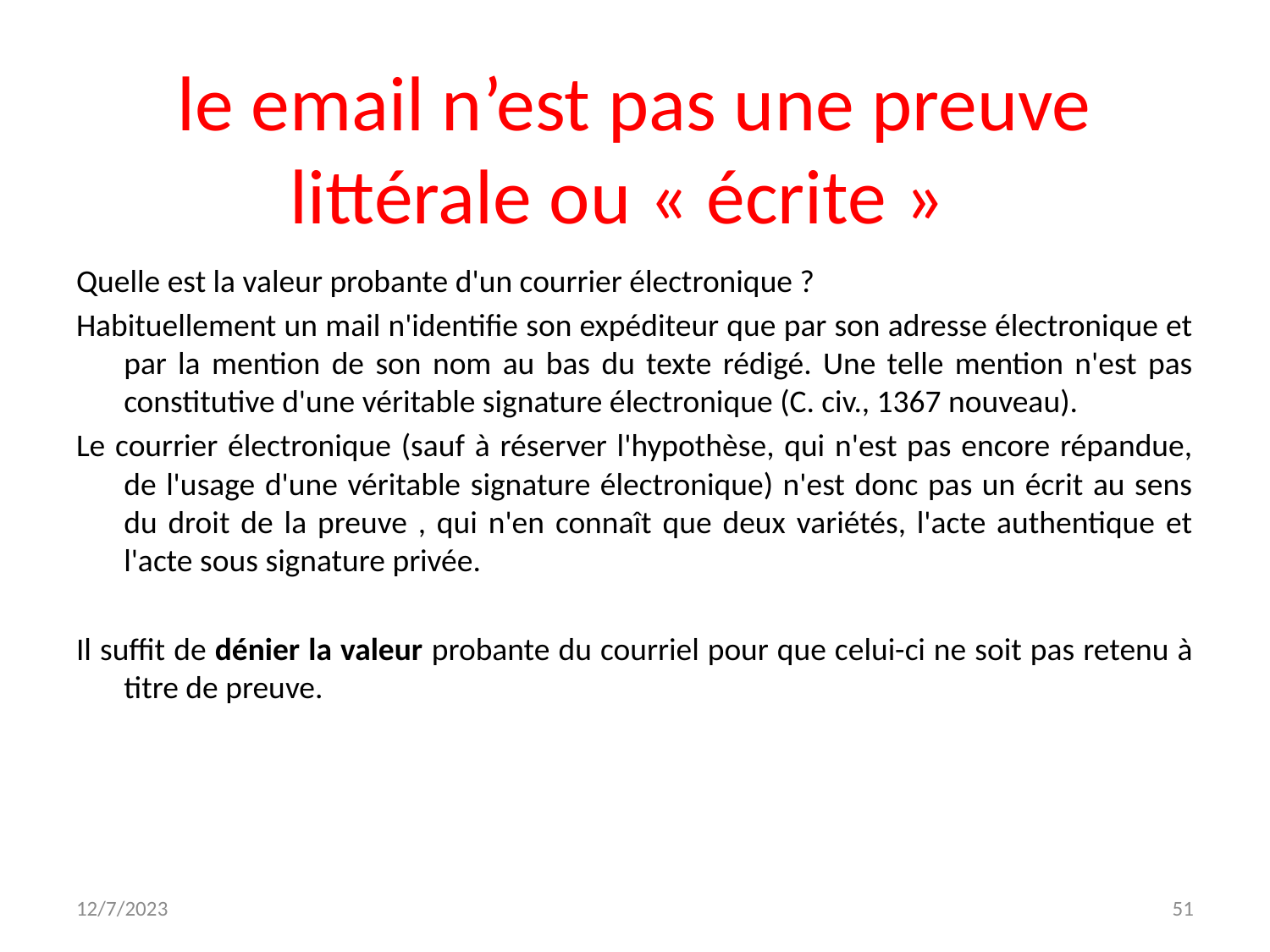

# le email n’est pas une preuve littérale ou « écrite »
Quelle est la valeur probante d'un courrier électronique ?
Habituellement un mail n'identifie son expéditeur que par son adresse électronique et par la mention de son nom au bas du texte rédigé. Une telle mention n'est pas constitutive d'une véritable signature électronique (C. civ., 1367 nouveau).
Le courrier électronique (sauf à réserver l'hypothèse, qui n'est pas encore répandue, de l'usage d'une véritable signature électronique) n'est donc pas un écrit au sens du droit de la preuve , qui n'en connaît que deux variétés, l'acte authentique et l'acte sous signature privée.

Il suffit de dénier la valeur probante du courriel pour que celui-ci ne soit pas retenu à titre de preuve.
12/7/2023
51